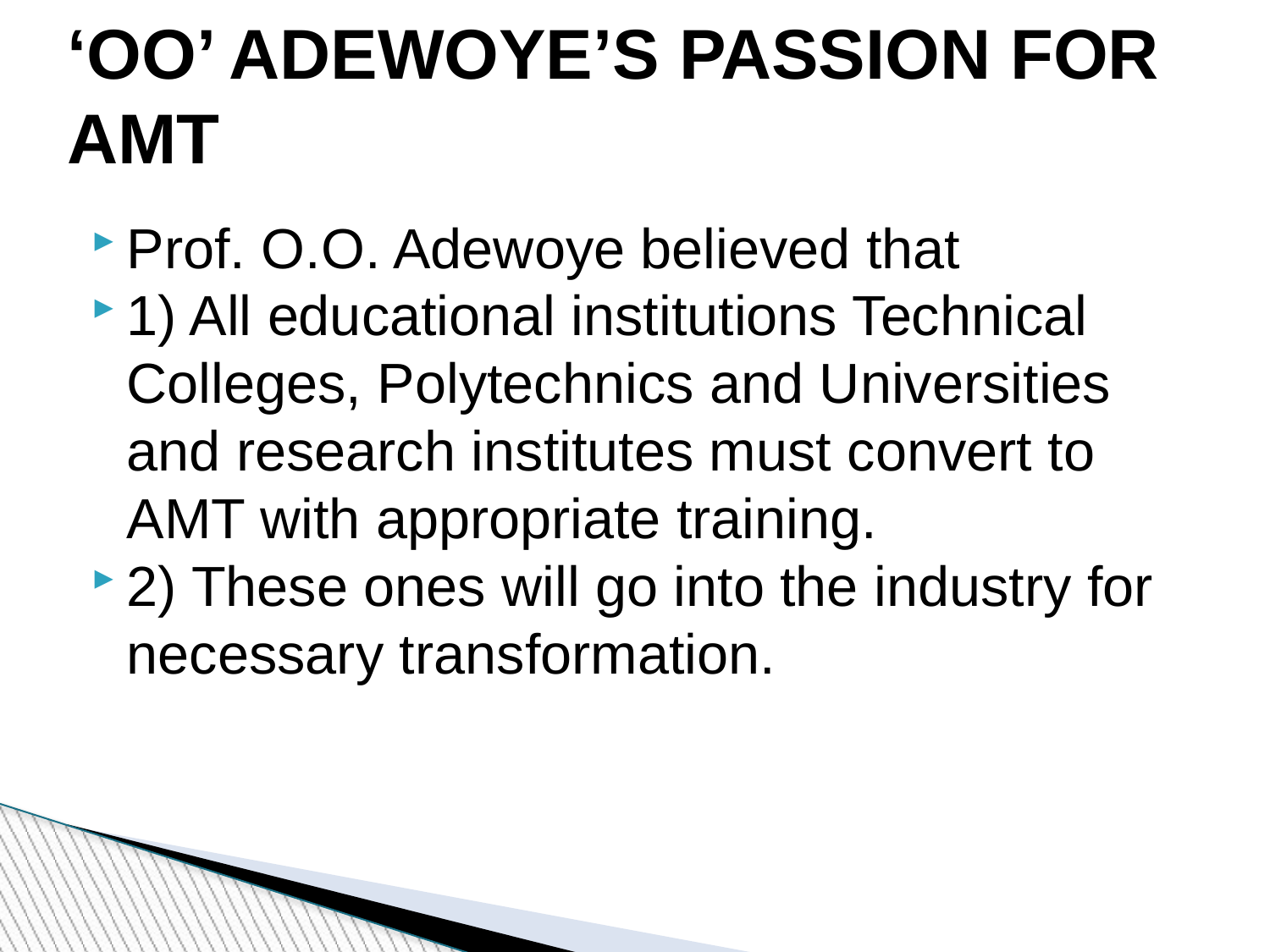

‘OO’ ADEWOYE’S PASSION FOR AMT
Prof. O.O. Adewoye believed that
1) All educational institutions Technical Colleges, Polytechnics and Universities and research institutes must convert to AMT with appropriate training.
2) These ones will go into the industry for necessary transformation.